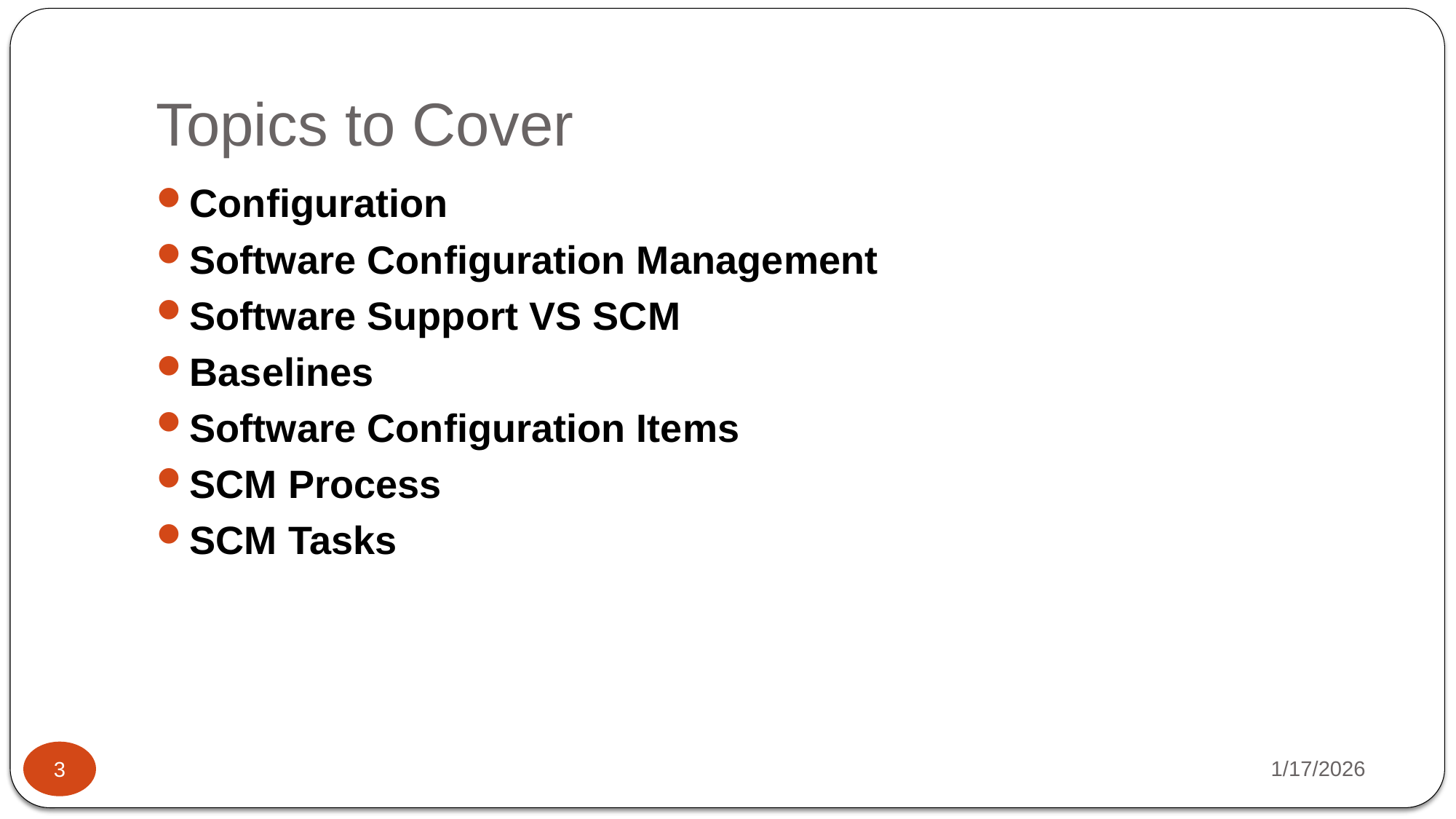

# Topics to Cover
Configuration
Software Configuration Management
Software Support VS SCM
Baselines
Software Configuration Items
SCM Process
SCM Tasks
1/17/2026
3